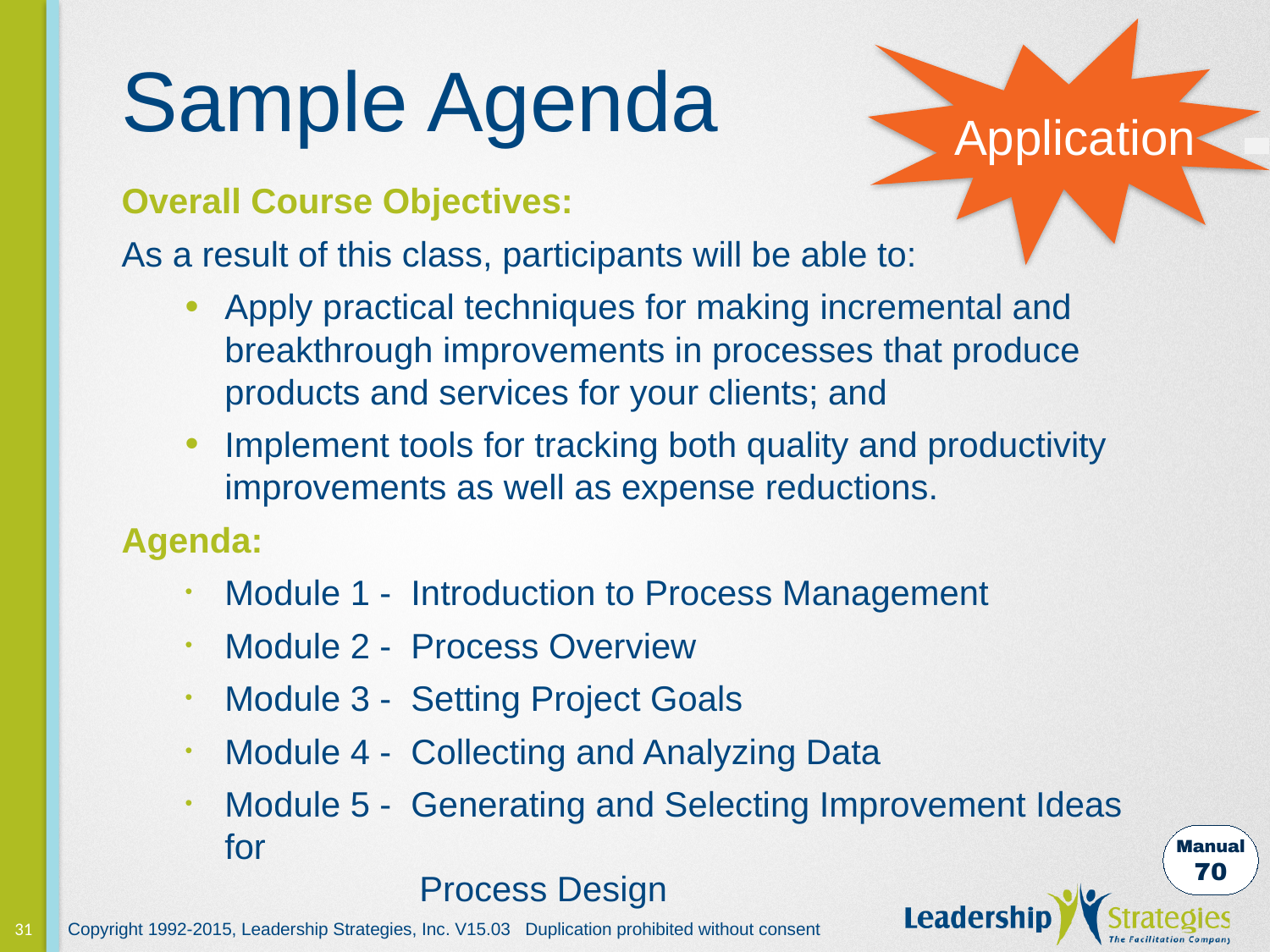

# Sample Agenda

-
Application
Overall Course Objectives:
As a result of this class, participants will be able to:
Apply practical techniques for making incremental and breakthrough improvements in processes that produce products and services for your clients; and
Implement tools for tracking both quality and productivity improvements as well as expense reductions.
Agenda:
Module 1 -  Introduction to Process Management
Module 2 -  Process Overview
Module 3 -  Setting Project Goals
Module 4 -  Collecting and Analyzing Data
Module 5 -  Generating and Selecting Improvement Ideas for
                    Process Design

Manual
70
31